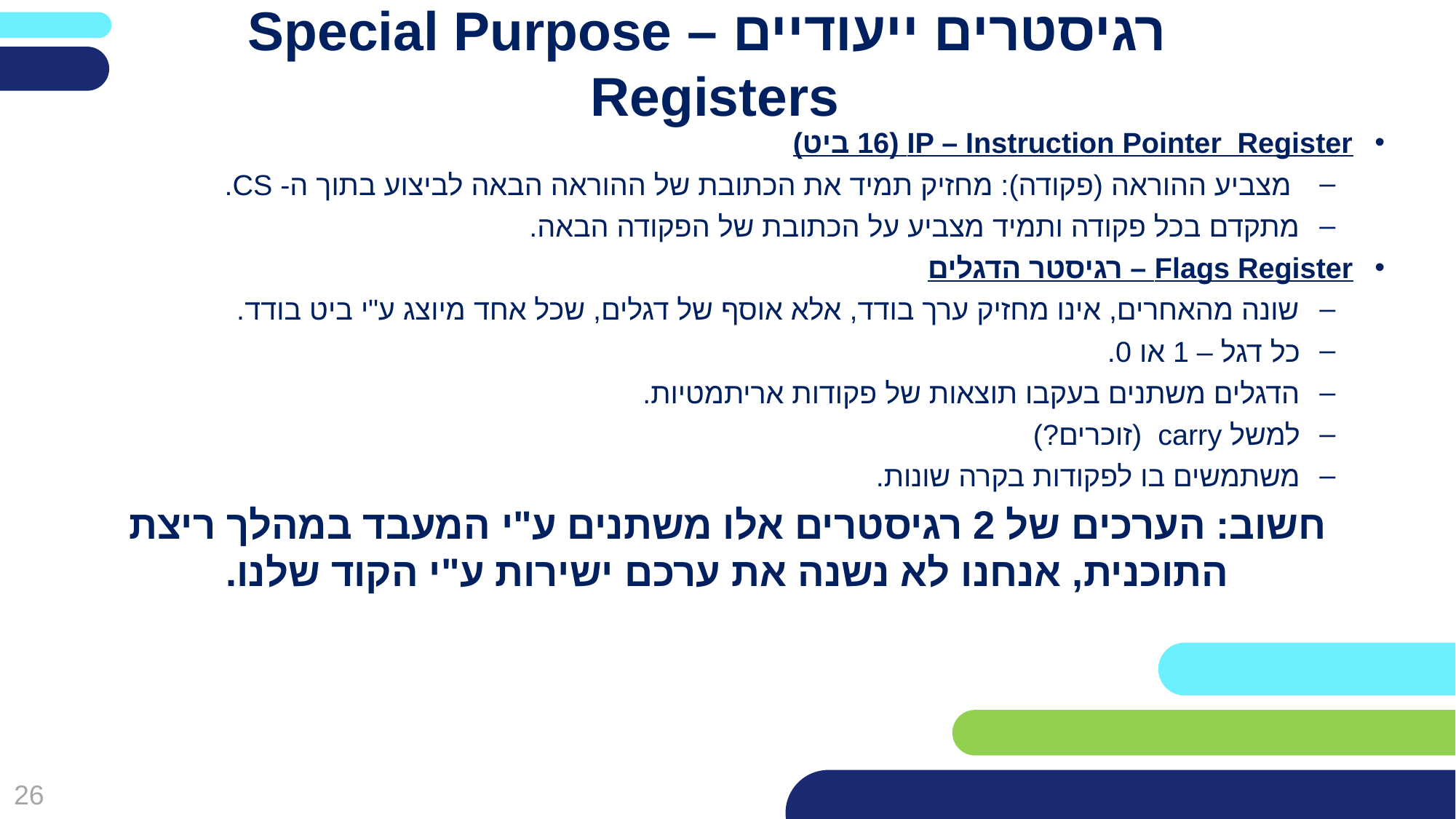

# רגיסטרים ייעודיים – Special Purpose Registers
IP – Instruction Pointer  Register (16 ביט)
 מצביע ההוראה (פקודה): מחזיק תמיד את הכתובת של ההוראה הבאה לביצוע בתוך ה- CS.
מתקדם בכל פקודה ותמיד מצביע על הכתובת של הפקודה הבאה.
Flags Register – רגיסטר הדגלים
שונה מהאחרים, אינו מחזיק ערך בודד, אלא אוסף של דגלים, שכל אחד מיוצג ע"י ביט בודד.
כל דגל – 1 או 0.
הדגלים משתנים בעקבו תוצאות של פקודות אריתמטיות.
למשל carry  (זוכרים?)
משתמשים בו לפקודות בקרה שונות.
חשוב: הערכים של 2 רגיסטרים אלו משתנים ע"י המעבד במהלך ריצת התוכנית, אנחנו לא נשנה את ערכם ישירות ע"י הקוד שלנו.